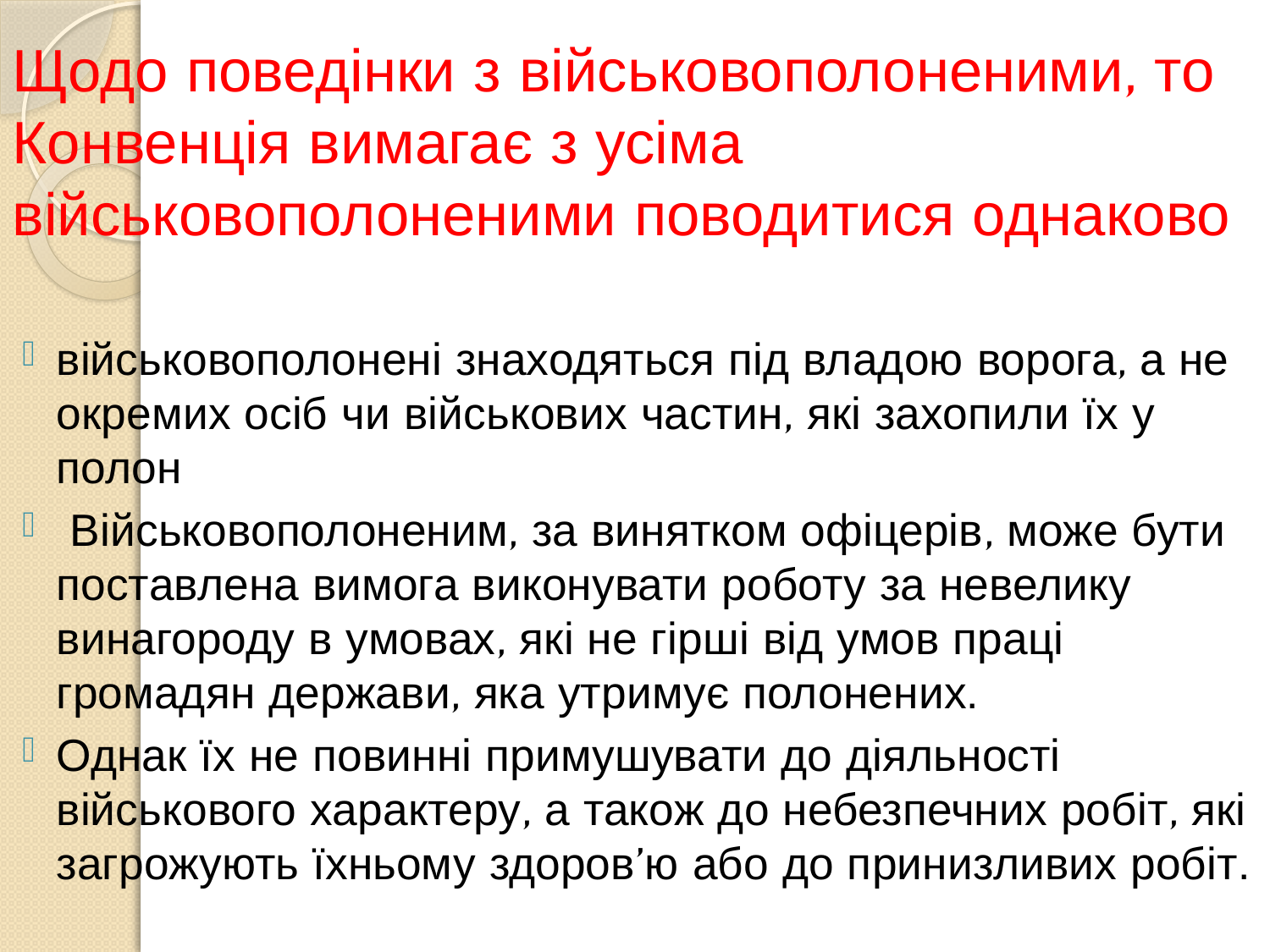

# Щодо поведінки з військовополоненими, то Конвенція вимагає з усіма військовополоненими поводитися однаково
військовополонені знаходяться під владою ворога, а не окремих осіб чи військових частин, які захопили їх у полон
 Військовополоненим, за винятком офіцерів, може бути поставлена вимога виконувати роботу за невелику винагороду в умовах, які не гірші від умов праці громадян держави, яка утримує полонених.
Однак їх не повинні примушувати до діяльності військового характеру, а також до небезпечних робіт, які загрожують їхньому здоров’ю або до принизливих робіт.